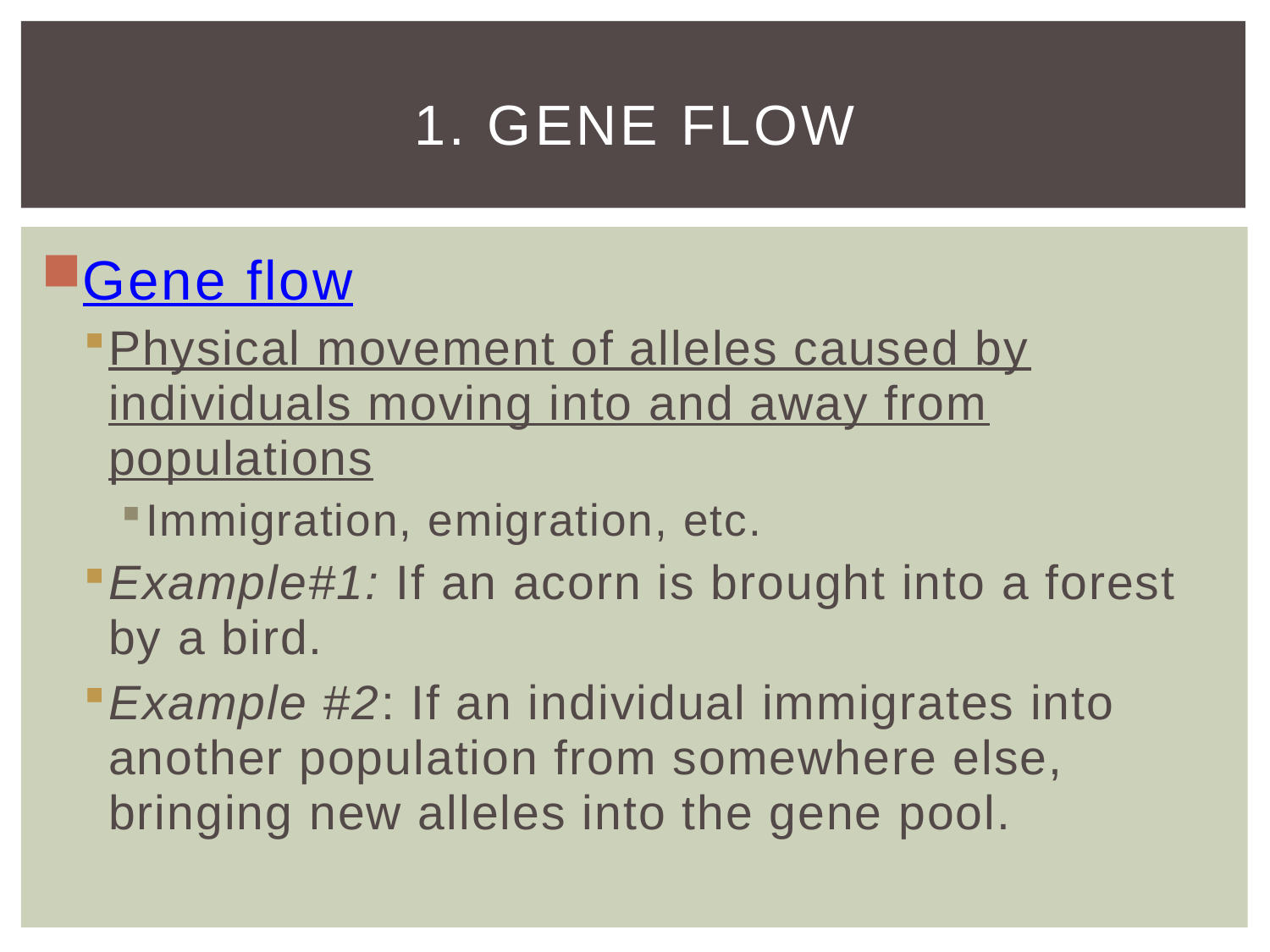

# 1. Gene Flow
Gene flow
Physical movement of alleles caused by individuals moving into and away from populations
Immigration, emigration, etc.
Example#1: If an acorn is brought into a forest by a bird.
Example #2: If an individual immigrates into another population from somewhere else, bringing new alleles into the gene pool.